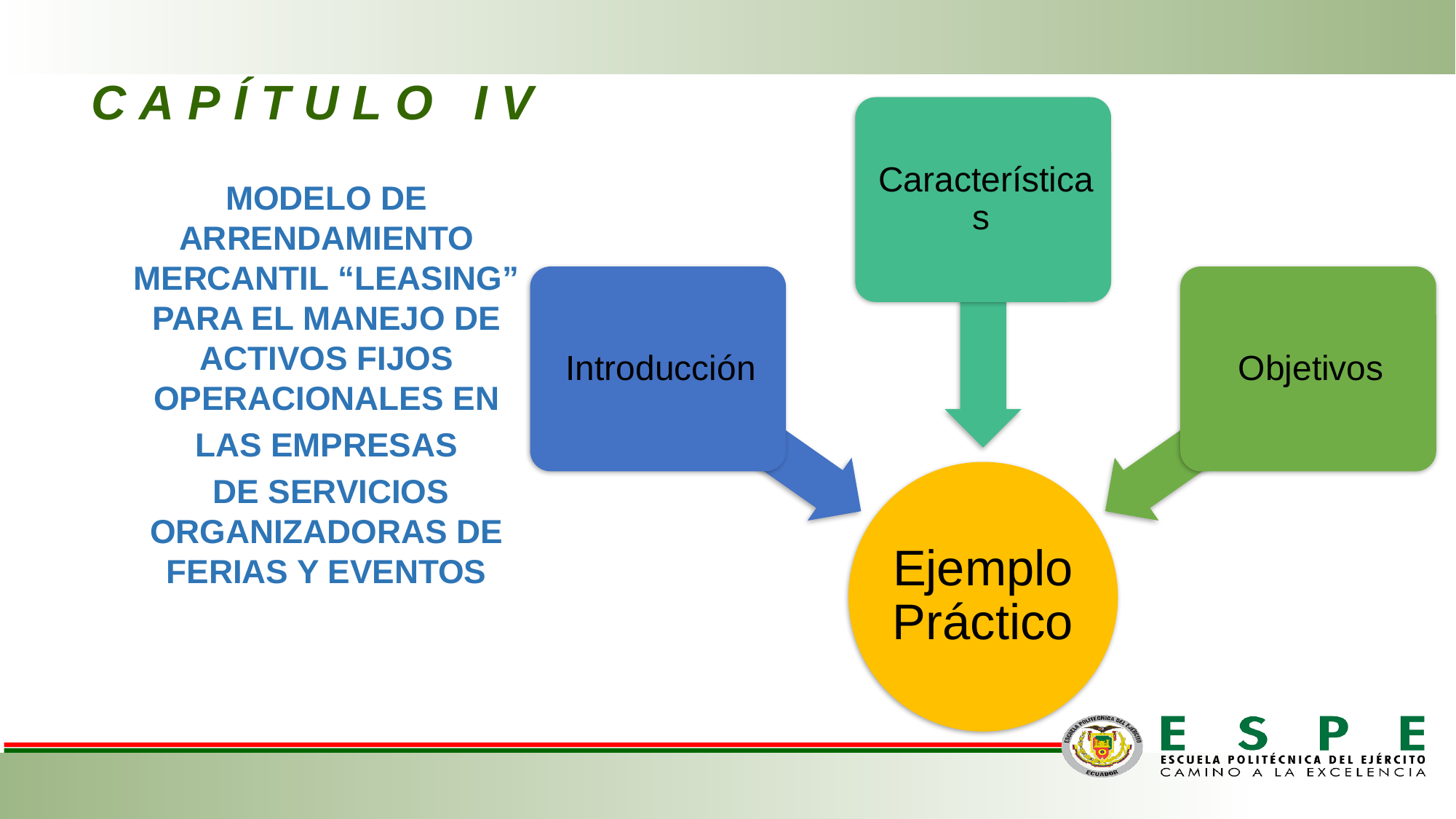

# C A P Í T U L O   I V
Ejemplo Práctico
Introducción
Características
Objetivos
MODELO DE ARRENDAMIENTO MERCANTIL “LEASING” PARA EL MANEJO DE ACTIVOS FIJOS OPERACIONALES EN
LAS EMPRESAS
 DE SERVICIOS ORGANIZADORAS DE FERIAS Y EVENTOS